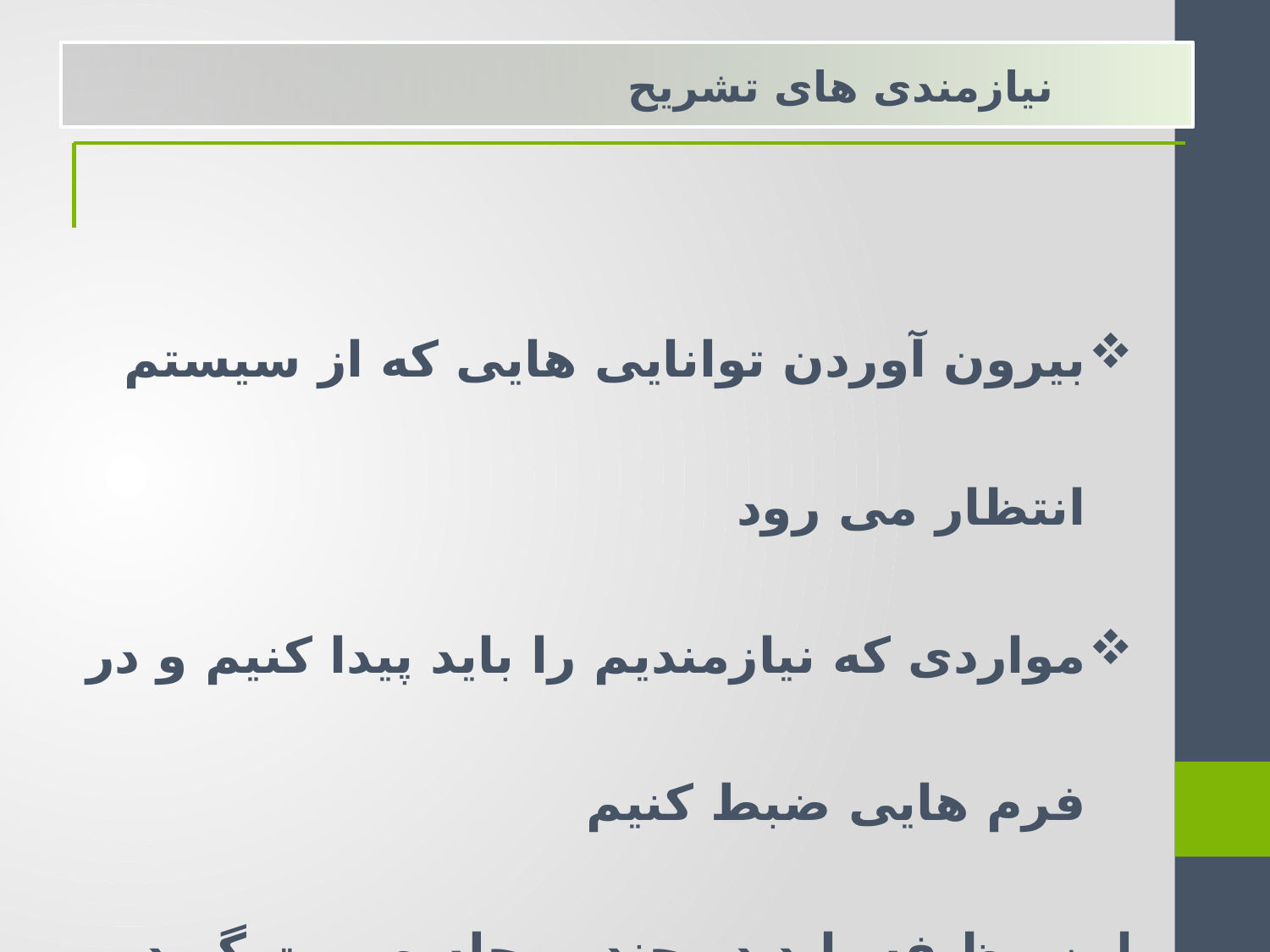

نیازمندی های تشریح
بیرون آوردن توانایی هایی که از سیستم انتظار می رود
مواردی که نیازمندیم را باید پیدا کنیم و در فرم هایی ضبط کنیم
	این وظیفه باید در چند مرحله صورت گیرد